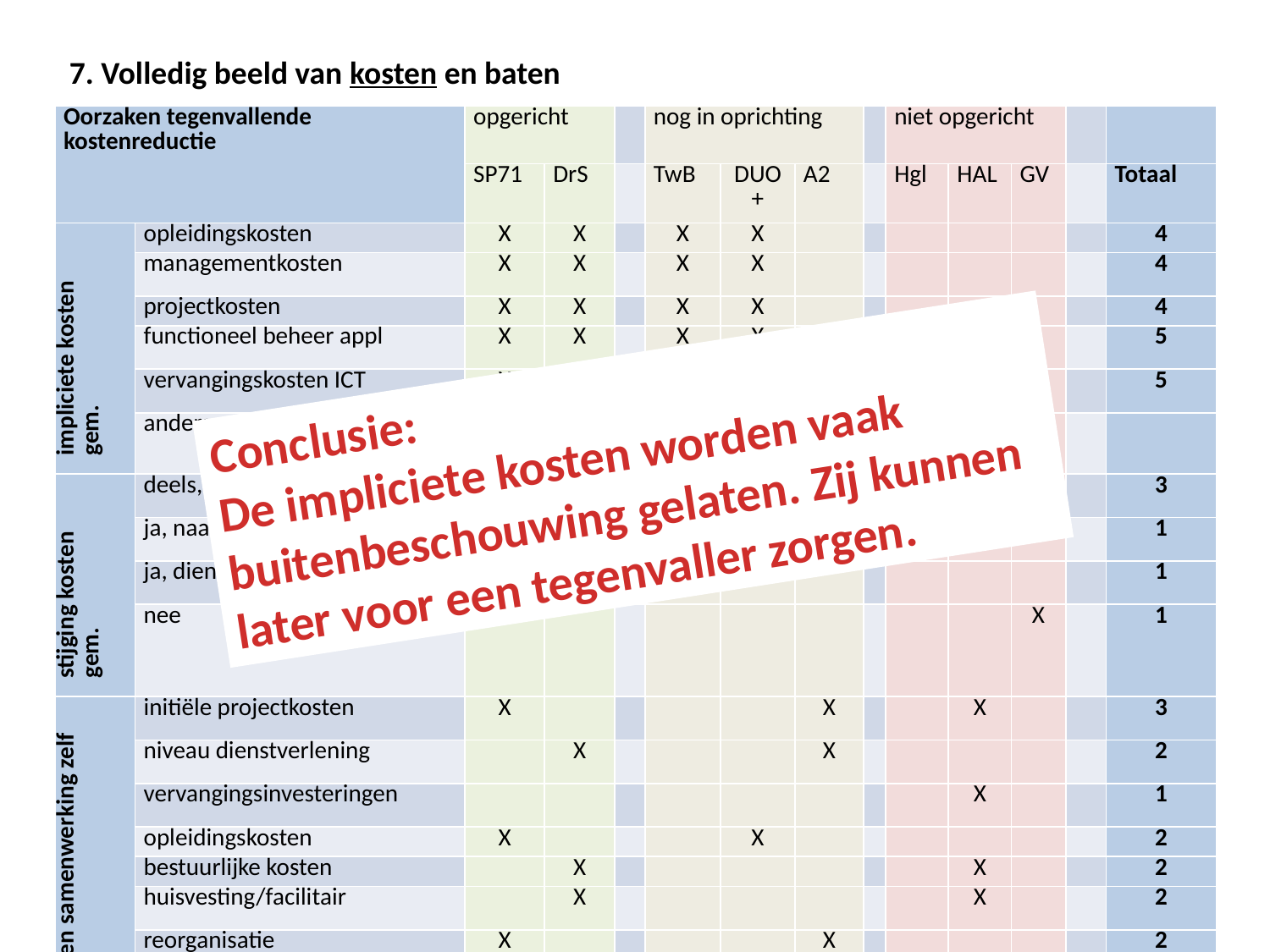

7. Volledig beeld van kosten en baten
| Oorzaken tegenvallende kostenreductie |  | opgericht |  |  | nog in oprichting |  |  |  | niet opgericht |  |  |  |  |
| --- | --- | --- | --- | --- | --- | --- | --- | --- | --- | --- | --- | --- | --- |
|  |  | SP71 | DrS |  | TwB | DUO+ | A2 |  | Hgl | HAL | GV |  | Totaal |
| impliciete kosten gem. | opleidingskosten | X | X |  | X | X |  |  |  |  |  |  | 4 |
|  | managementkosten | X | X |  | X | X |  |  |  |  |  |  | 4 |
|  | projectkosten | X | X |  | X | X |  |  |  |  |  |  | 4 |
|  | functioneel beheer appl | X | X |  | X | X |  |  |  | X |  |  | 5 |
|  | vervangingskosten ICT | X | X |  | X | X |  |  |  | X |  |  | 5 |
|  | anders |  |  |  |  |  |  |  |  |  |  |  |  |
| stijging kosten gem. | deels, niet gespecificeerd | X | X |  |  |  | X |  |  |  |  |  | 3 |
|  | ja, naar verwachting |  |  |  | X |  |  |  |  |  |  |  | 1 |
|  | ja, dienstverlening beter |  |  |  |  | X |  |  |  |  |  |  | 1 |
|  | nee |  |  |  |  |  |  |  |  |  | X |  | 1 |
| Kosten samenwerking zelf | initiële projectkosten | X |  |  |  |  | X |  |  | X |  |  | 3 |
|  | niveau dienstverlening |  | X |  |  |  | X |  |  |  |  |  | 2 |
|  | vervangingsinvesteringen |  |  |  |  |  |  |  |  | X |  |  | 1 |
|  | opleidingskosten | X |  |  |  | X |  |  |  |  |  |  | 2 |
|  | bestuurlijke kosten |  | X |  |  |  |  |  |  | X |  |  | 2 |
|  | huisvesting/facilitair |  | X |  |  |  |  |  |  | X |  |  | 2 |
|  | reorganisatie | X |  |  |  |  | X |  |  |  |  |  | 2 |
|  | cultuurtraject |  |  |  |  | X |  |  |  |  |  |  | 1 |
|  | anders |  | X |  |  |  |  |  |  |  |  |  | 1 |

Conclusie:
De impliciete kosten worden vaak buitenbeschouwing gelaten. Zij kunnen later voor een tegenvaller zorgen.

Presentatie Leiderschap dringend gewenst 18 maart 2016